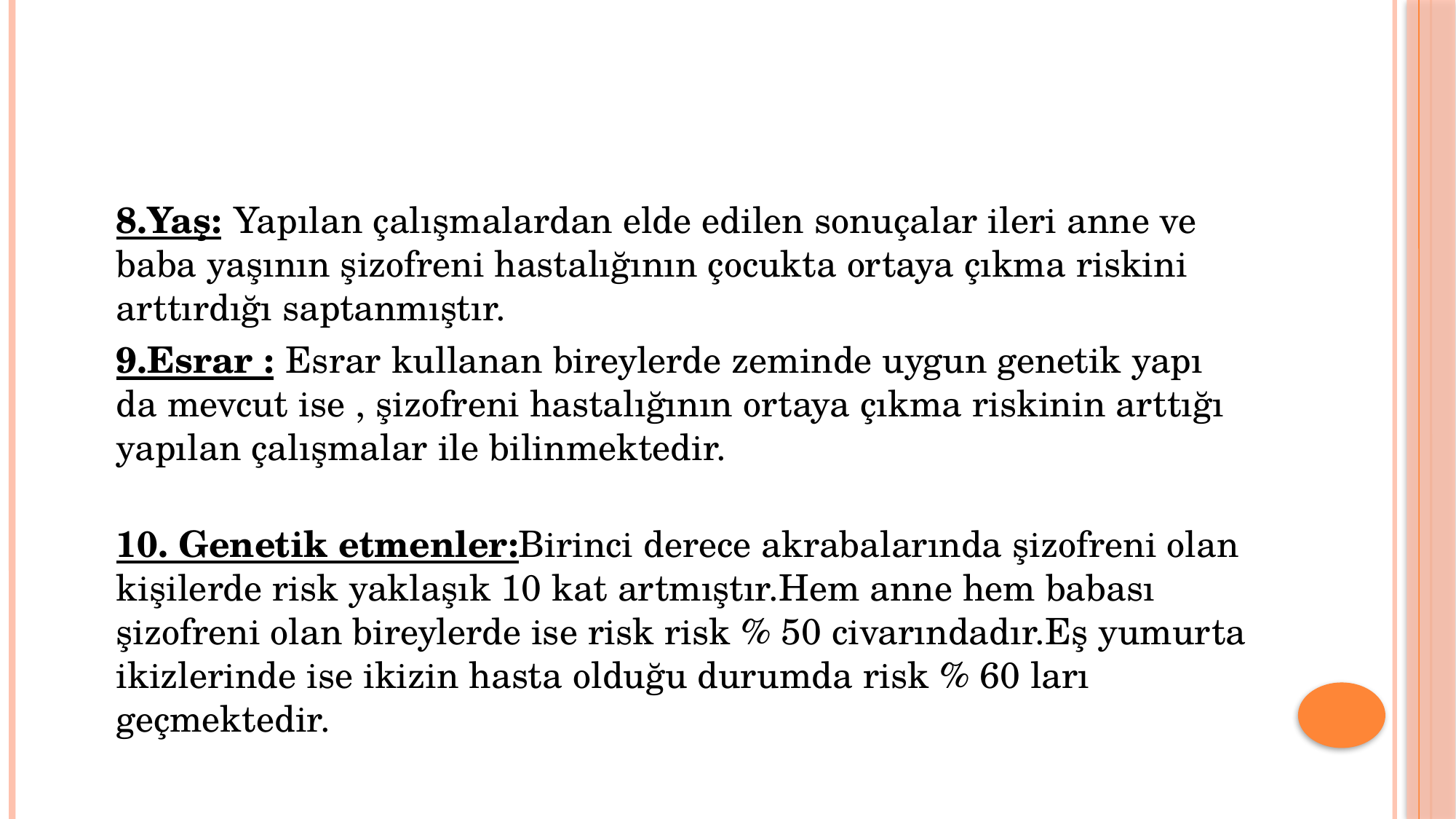

#
	8.Yaş: Yapılan çalışmalardan elde edilen sonuçalar ileri anne ve baba yaşının şizofreni hastalığının çocukta ortaya çıkma riskini arttırdığı saptanmıştır.
	9.Esrar : Esrar kullanan bireylerde zeminde uygun genetik yapı da mevcut ise , şizofreni hastalığının ortaya çıkma riskinin arttığı yapılan çalışmalar ile bilinmektedir.
10. Genetik etmenler:Birinci derece akrabalarında şizofreni olan kişilerde risk yaklaşık 10 kat artmıştır.Hem anne hem babası şizofreni olan bireylerde ise risk risk % 50 civarındadır.Eş yumurta ikizlerinde ise ikizin hasta olduğu durumda risk % 60 ları geçmektedir.